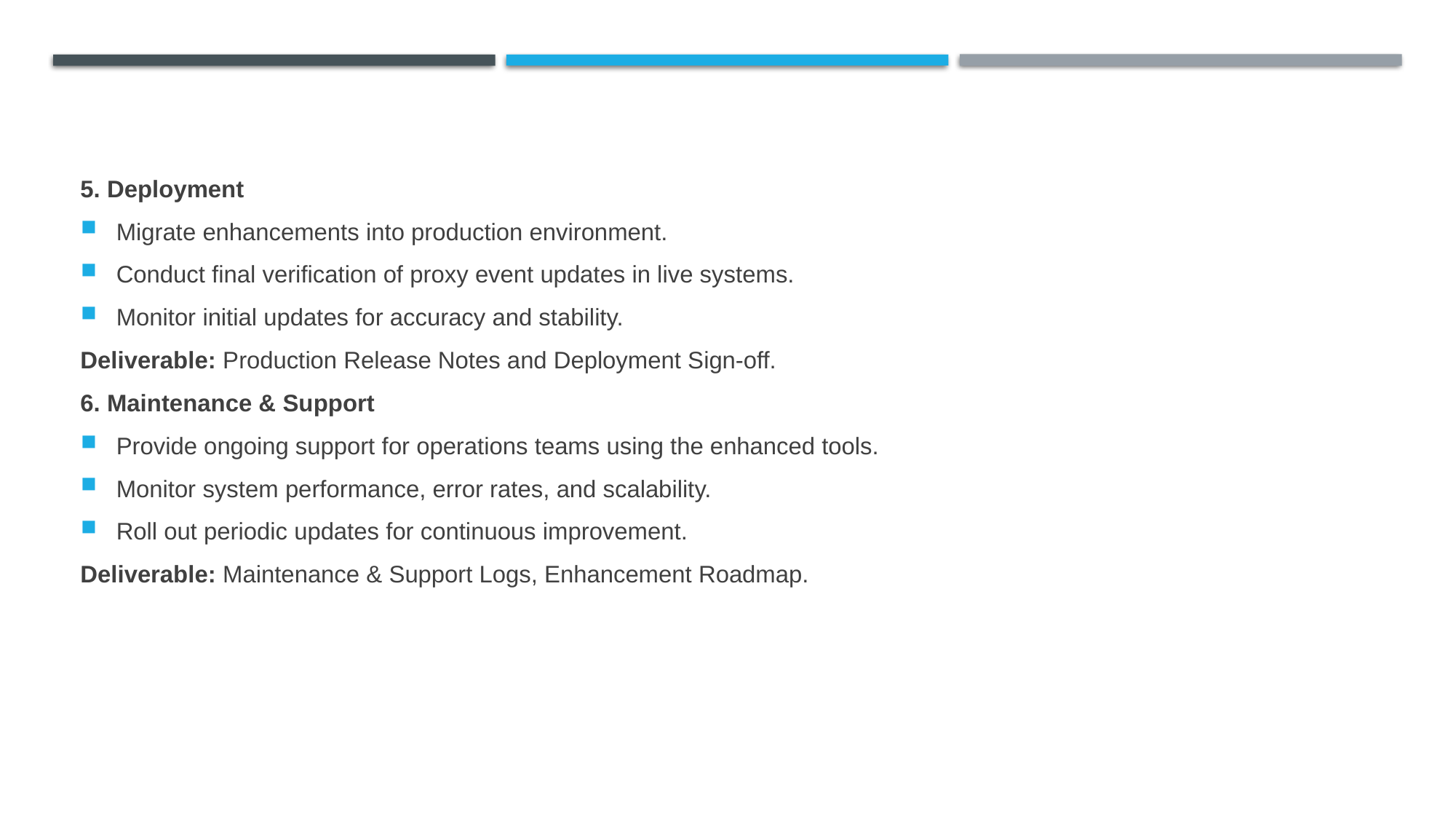

5. Deployment
Migrate enhancements into production environment.
Conduct final verification of proxy event updates in live systems.
Monitor initial updates for accuracy and stability.
Deliverable: Production Release Notes and Deployment Sign-off.
6. Maintenance & Support
Provide ongoing support for operations teams using the enhanced tools.
Monitor system performance, error rates, and scalability.
Roll out periodic updates for continuous improvement.
Deliverable: Maintenance & Support Logs, Enhancement Roadmap.